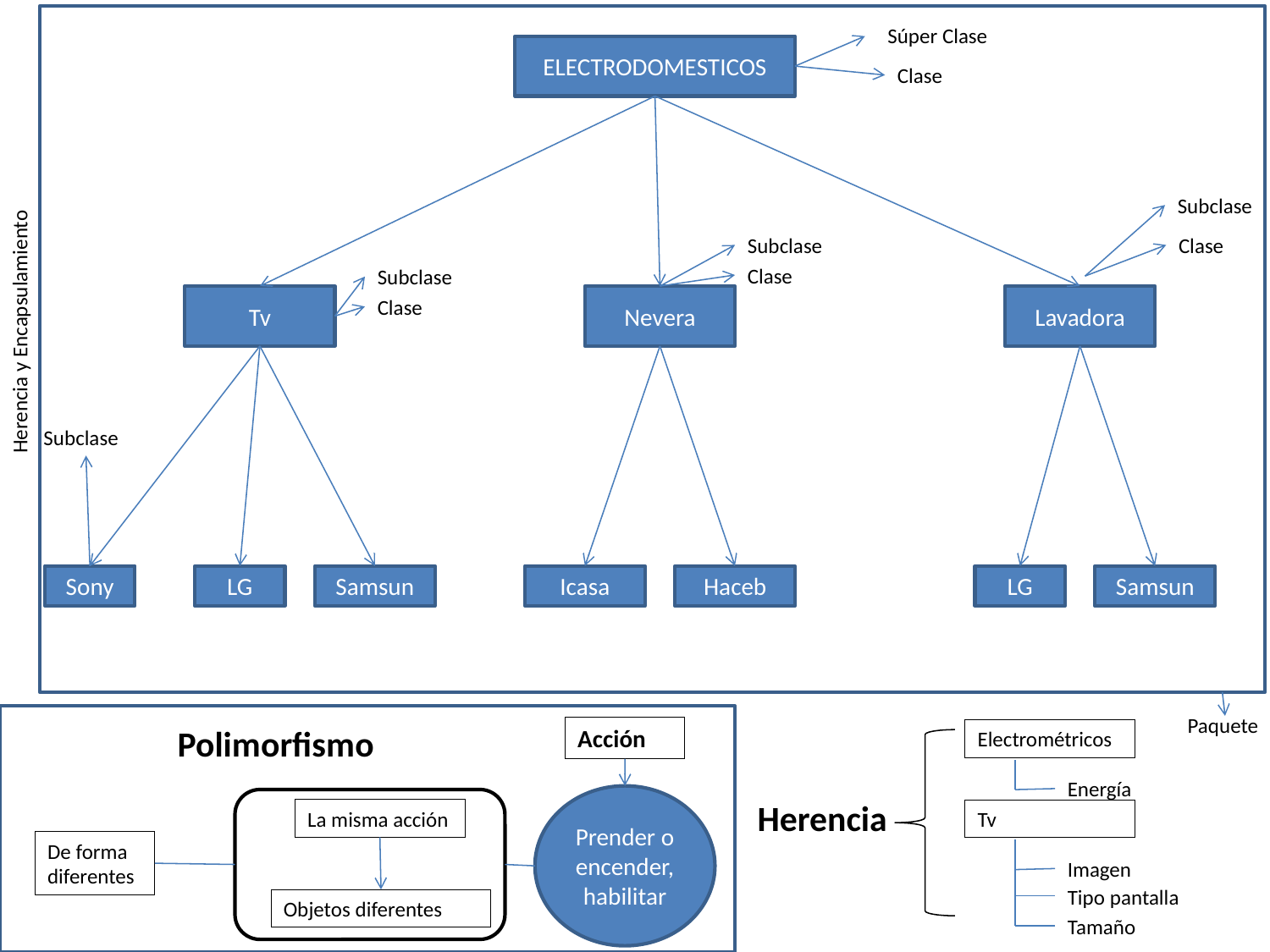

Súper Clase
ELECTRODOMESTICOS
Clase
Subclase
Subclase
Clase
Clase
Subclase
Tv
Nevera
Lavadora
Clase
Herencia y Encapsulamiento
Subclase
Sony
LG
Samsun
Icasa
Haceb
LG
Samsun

Paquete
Polimorfismo
Acción
Electrométricos

Energía
Prender o encender, habilitar

Herencia
La misma acción
Tv
De forma diferentes
Imagen
Tipo pantalla
Objetos diferentes
Tamaño